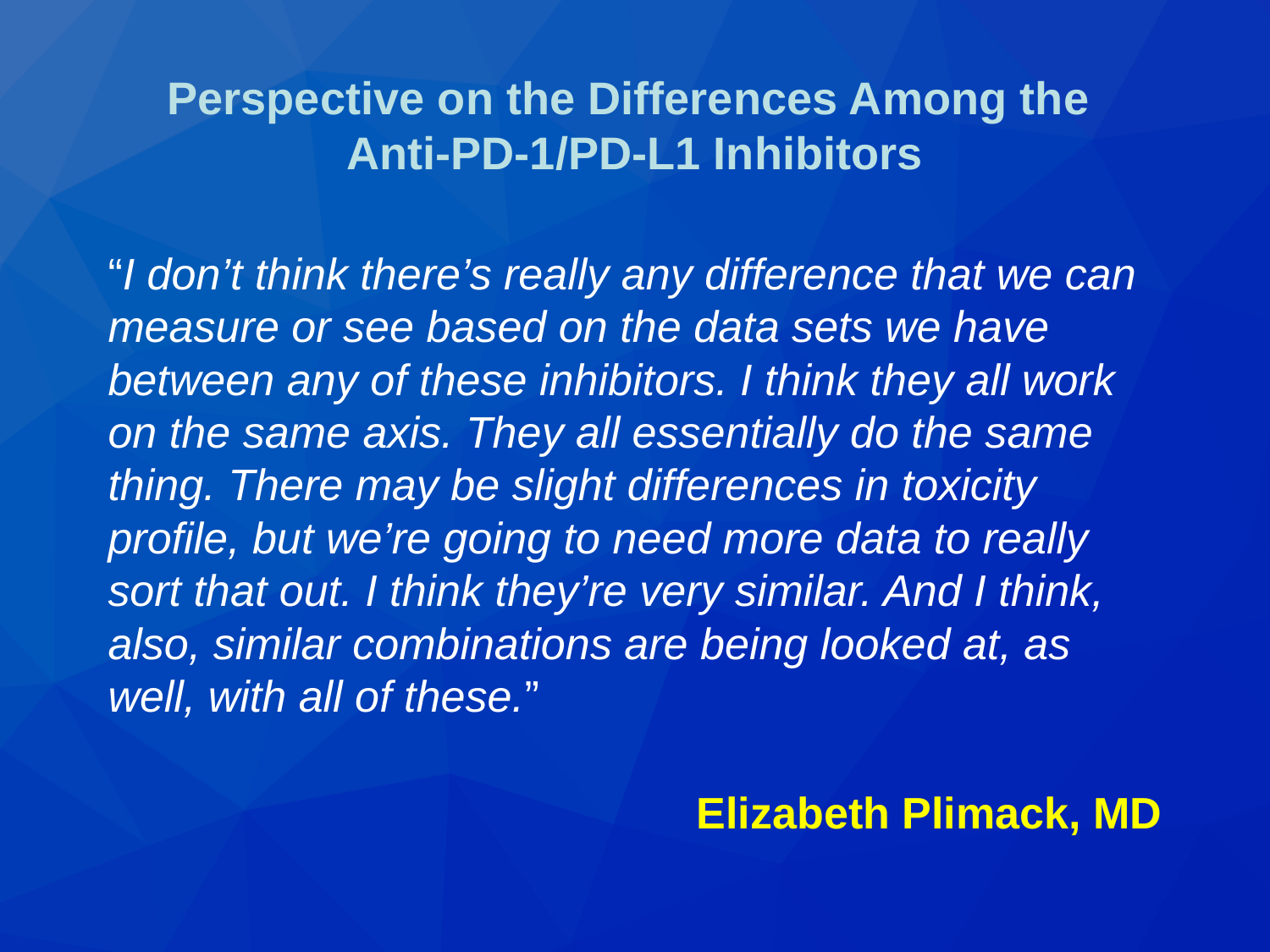

# Perspective on the Differences Among the Anti-PD-1/PD-L1 Inhibitors
“I don’t think there’s really any difference that we can measure or see based on the data sets we have between any of these inhibitors. I think they all work on the same axis. They all essentially do the same thing. There may be slight differences in toxicity profile, but we’re going to need more data to really sort that out. I think they’re very similar. And I think, also, similar combinations are being looked at, as well, with all of these.”
Elizabeth Plimack, MD